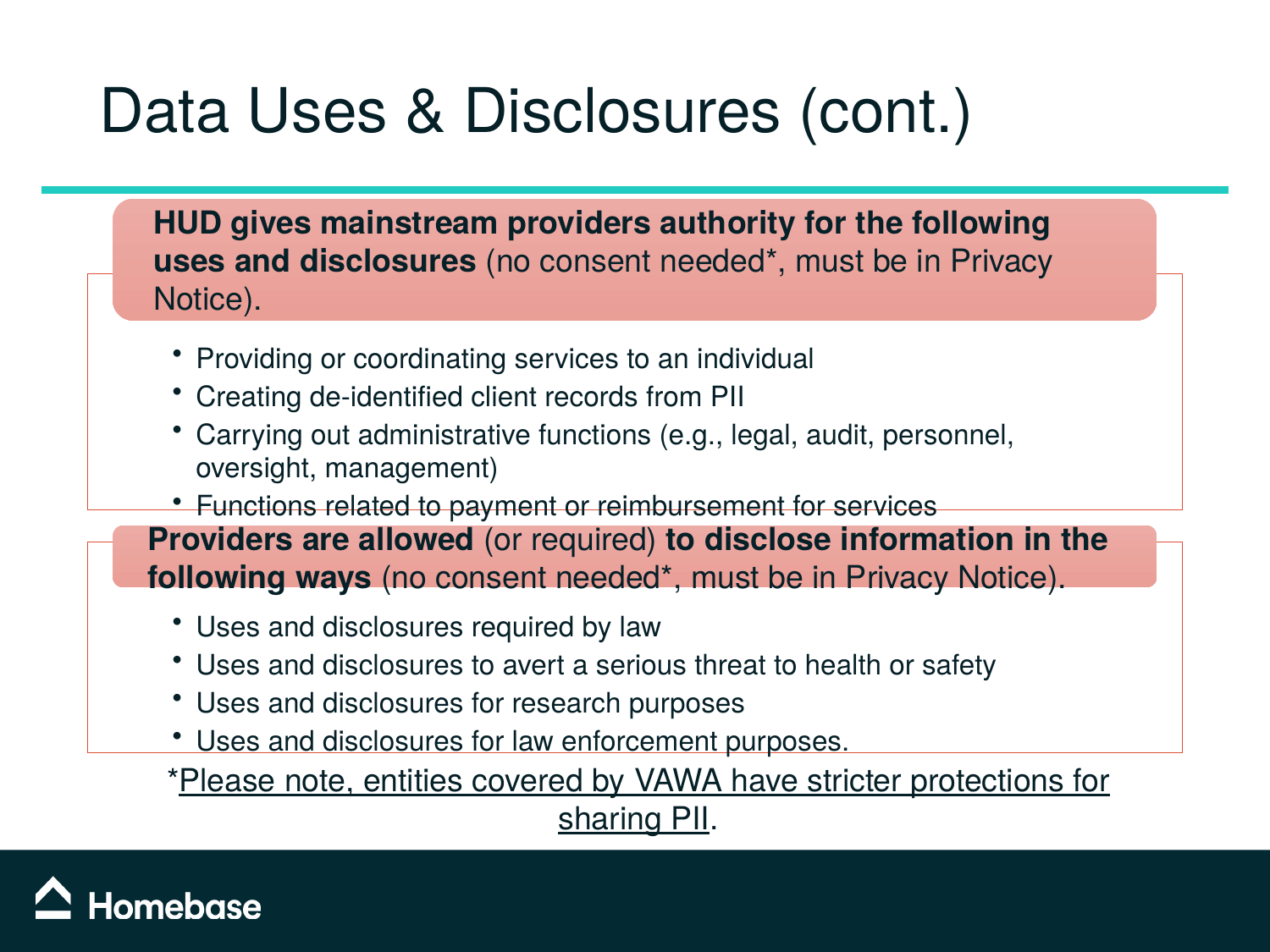

# Data Uses & Disclosures (cont.)
Providing or coordinating services to an individual
Creating de-identified client records from PII
Carrying out administrative functions (e.g., legal, audit, personnel, oversight, management)
Functions related to payment or reimbursement for services
HUD gives mainstream providers authority for the following uses and disclosures (no consent needed*, must be in Privacy Notice).
Uses and disclosures required by law
Uses and disclosures to avert a serious threat to health or safety
Uses and disclosures for research purposes
Uses and disclosures for law enforcement purposes.
Providers are allowed (or required) to disclose information in the following ways (no consent needed*, must be in Privacy Notice).
*Please note, entities covered by VAWA have stricter protections for sharing PII.